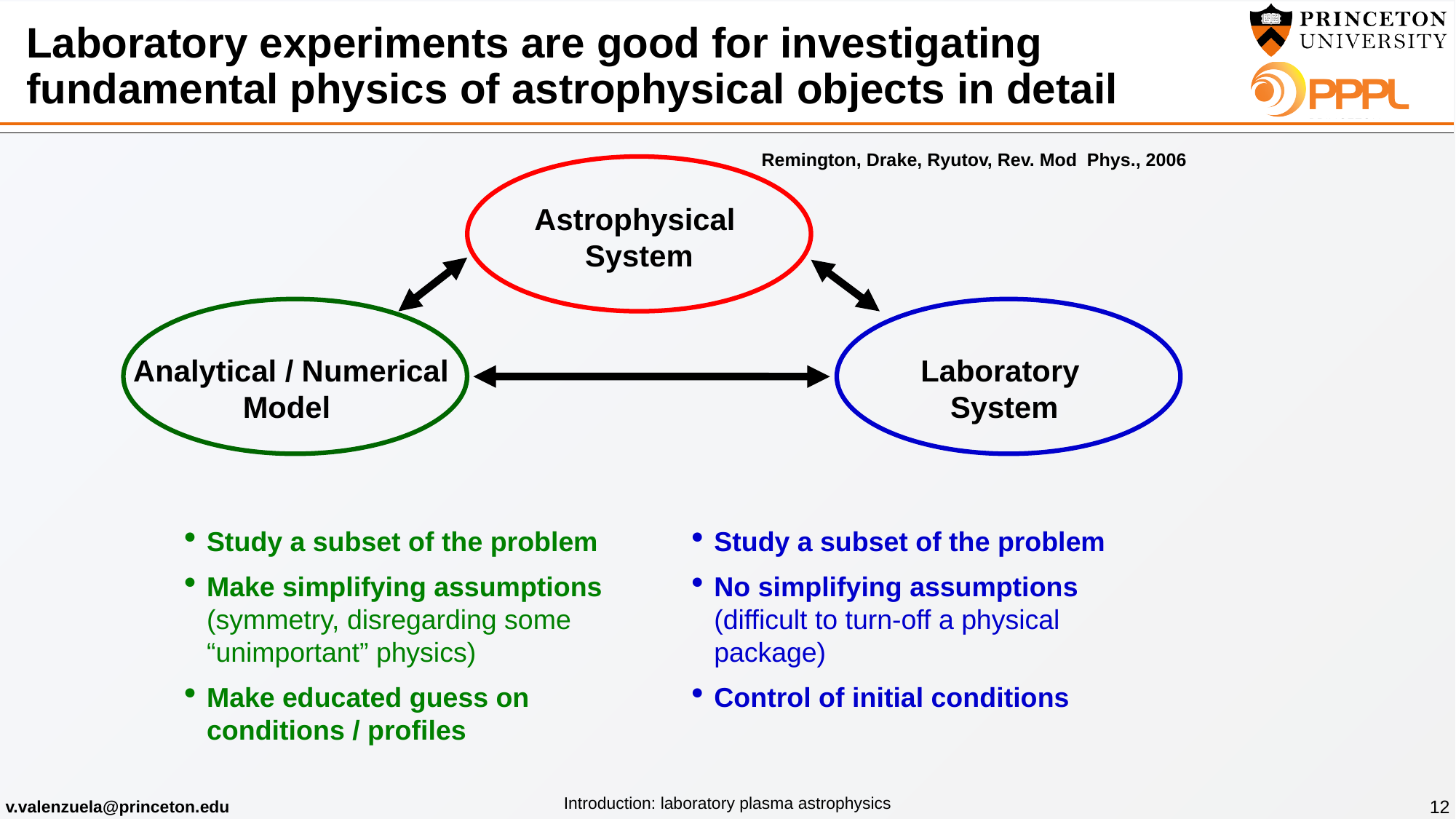

# Laboratory experiments are good for investigating fundamental physics of astrophysical objects in detail
Remington, Drake, Ryutov, Rev. Mod  Phys., 2006

Astrophysical
System

Analytical / Numerical
Model
Laboratory
System

Study a subset of the problem
Make simplifying assumptions (symmetry, disregarding some “unimportant” physics)
Make educated guess on conditions / profiles
Study a subset of the problem
No simplifying assumptions (difficult to turn-off a physical package)
Control of initial conditions

12
Introduction: laboratory plasma astrophysics
v.valenzuela@princeton.edu